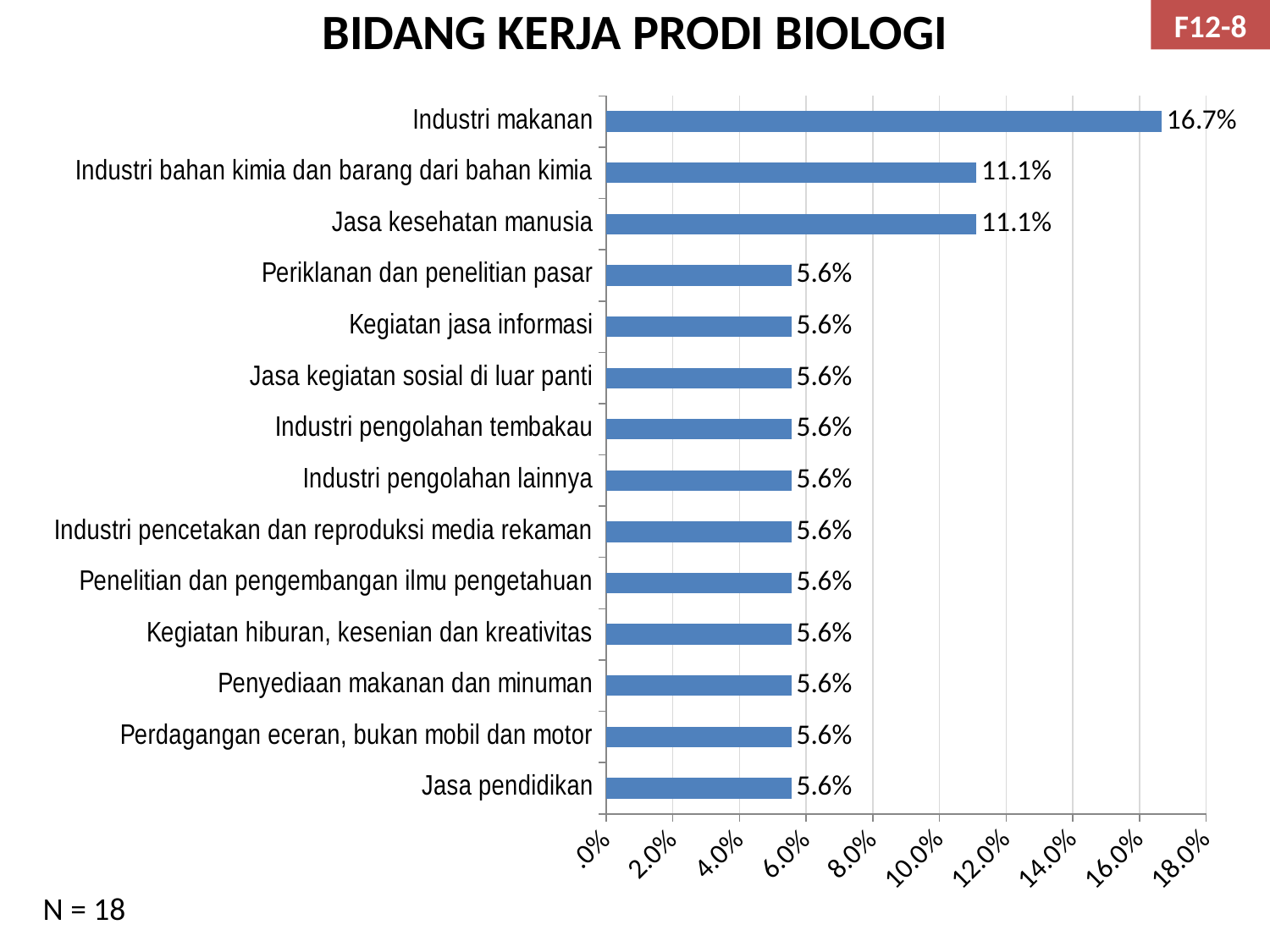

BIDANG KERJA PRODI BIOLOGI
F12-8

### Chart

| Category |  |
|---|---|
| Jasa pendidikan | 0.05555555555555548 |
| Perdagangan eceran, bukan mobil dan motor | 0.05555555555555548 |
| Penyediaan makanan dan minuman | 0.05555555555555548 |
| Kegiatan hiburan, kesenian dan kreativitas | 0.05555555555555548 |
| Penelitian dan pengembangan ilmu pengetahuan | 0.05555555555555548 |
| Industri pencetakan dan reproduksi media rekaman | 0.05555555555555548 |
| Industri pengolahan lainnya | 0.05555555555555548 |
| Industri pengolahan tembakau | 0.05555555555555548 |
| Jasa kegiatan sosial di luar panti | 0.05555555555555548 |
| Kegiatan jasa informasi | 0.05555555555555548 |
| Periklanan dan penelitian pasar | 0.05555555555555548 |
| Jasa kesehatan manusia | 0.1111111111111111 |
| Industri bahan kimia dan barang dari bahan kimia | 0.1111111111111111 |
| Industri makanan | 0.16666666666666669 |
N = 18